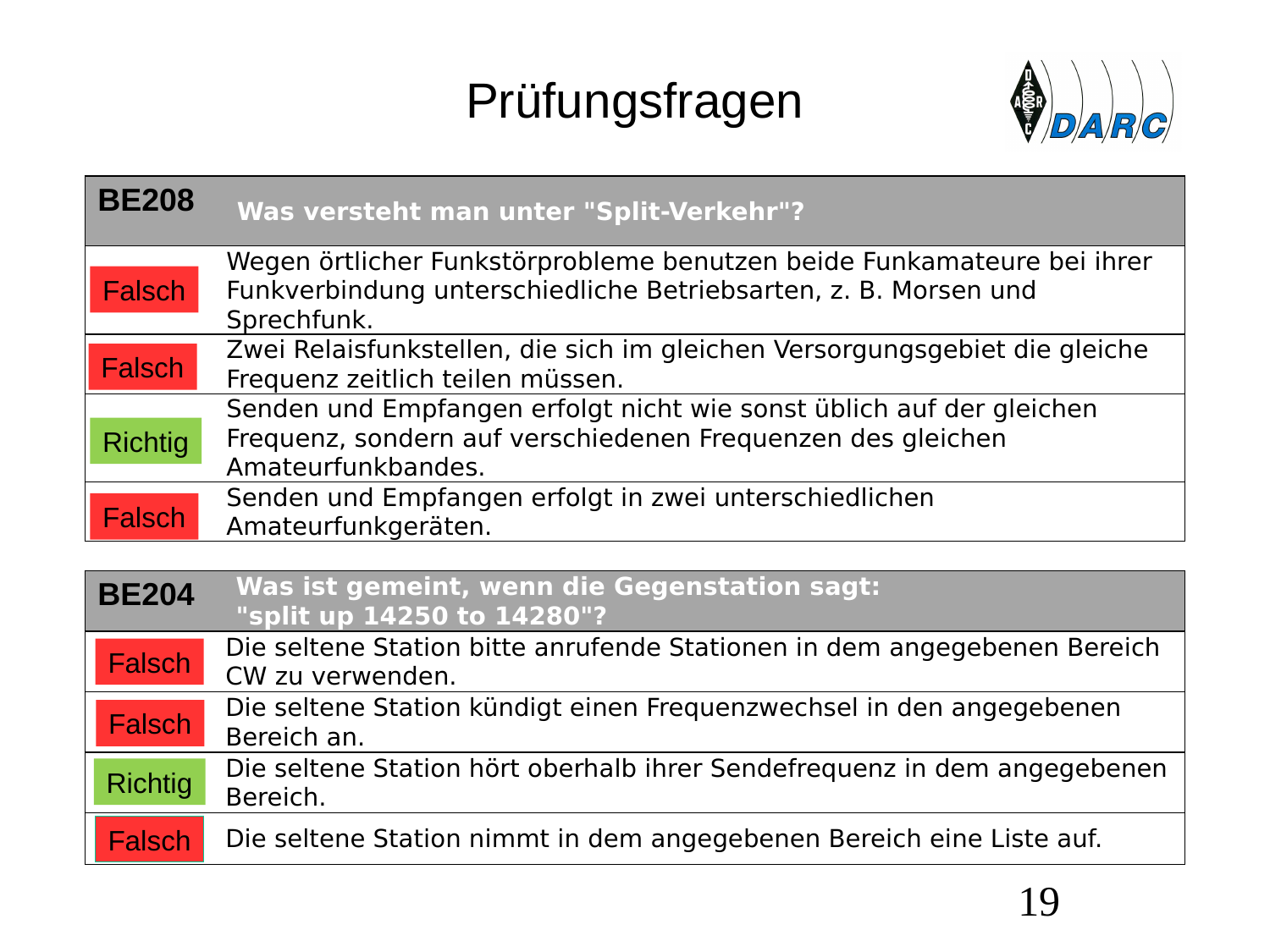

# Prüfungsfragen
| BE208 | Was versteht man unter "Split-Verkehr"? |
| --- | --- |
| A | Wegen örtlicher Funkstörprobleme benutzen beide Funkamateure bei ihrer Funkverbindung unterschiedliche Betriebsarten, z. B. Morsen und Sprechfunk. |
| B | Zwei Relaisfunkstellen, die sich im gleichen Versorgungsgebiet die gleiche Frequenz zeitlich teilen müssen. |
| C | Senden und Empfangen erfolgt nicht wie sonst üblich auf der gleichen Frequenz, sondern auf verschiedenen Frequenzen des gleichen Amateurfunkbandes. |
| D | Senden und Empfangen erfolgt in zwei unterschiedlichen Amateurfunkgeräten. |
Falsch

Falsch

Richtig

Falsch

| BE204 | Was ist gemeint, wenn die Gegenstation sagt: "split up 14250 to 14280"? |
| --- | --- |
| A | Die seltene Station bitte anrufende Stationen in dem angegebenen Bereich CW zu verwenden. |
| B | Die seltene Station kündigt einen Frequenzwechsel in den angegebenen Bereich an. |
| C | Die seltene Station hört oberhalb ihrer Sendefrequenz in dem angegebenen Bereich. |
| D | Die seltene Station nimmt in dem angegebenen Bereich eine Liste auf. |
Falsch

Falsch

Richtig

Falsch

19